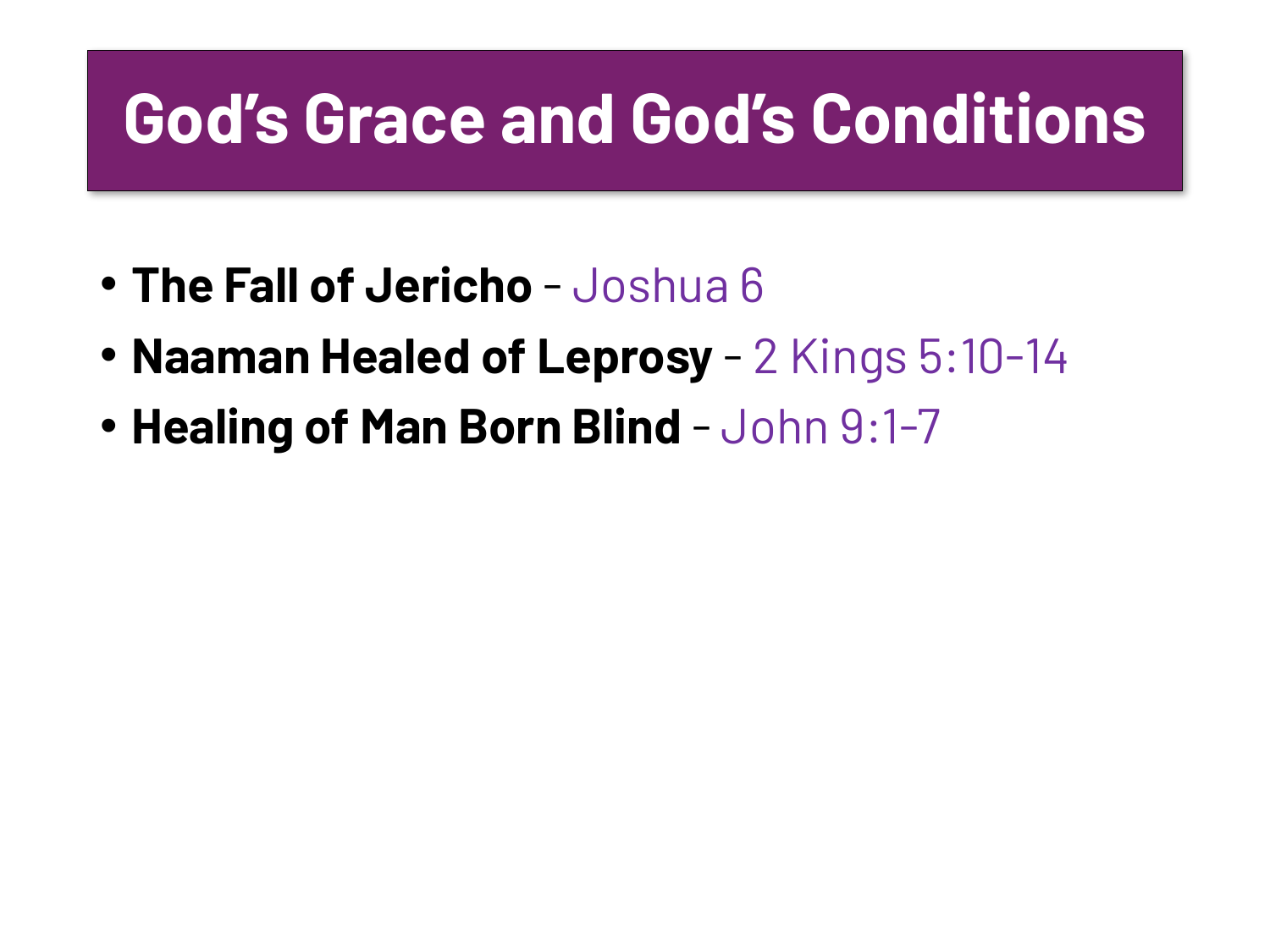

# God’s Grace and God’s Conditions
The Fall of Jericho - Joshua 6
Naaman Healed of Leprosy - 2 Kings 5:10-14
Healing of Man Born Blind - John 9:1-7